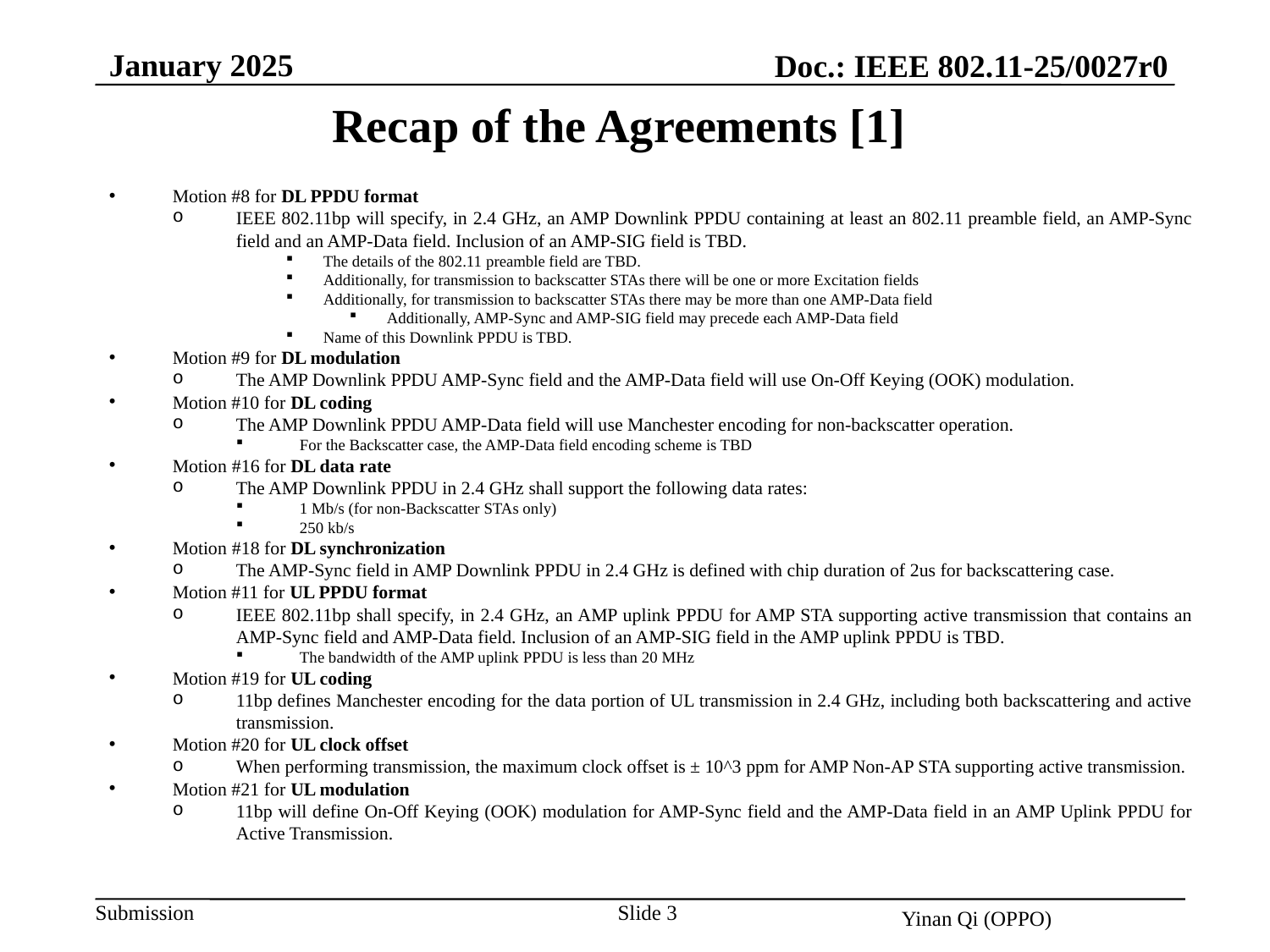

January 2025
Doc.: IEEE 802.11-25/0027r0
Recap of the Agreements [1]
Motion #8 for DL PPDU format
IEEE 802.11bp will specify, in 2.4 GHz, an AMP Downlink PPDU containing at least an 802.11 preamble field, an AMP-Sync field and an AMP-Data field. Inclusion of an AMP-SIG field is TBD.
The details of the 802.11 preamble field are TBD.
Additionally, for transmission to backscatter STAs there will be one or more Excitation fields
Additionally, for transmission to backscatter STAs there may be more than one AMP-Data field
Additionally, AMP-Sync and AMP-SIG field may precede each AMP-Data field
Name of this Downlink PPDU is TBD.
Motion #9 for DL modulation
The AMP Downlink PPDU AMP-Sync field and the AMP-Data field will use On-Off Keying (OOK) modulation.
Motion #10 for DL coding
The AMP Downlink PPDU AMP-Data field will use Manchester encoding for non-backscatter operation.
For the Backscatter case, the AMP-Data field encoding scheme is TBD
Motion #16 for DL data rate
The AMP Downlink PPDU in 2.4 GHz shall support the following data rates:
1 Mb/s (for non-Backscatter STAs only)
250 kb/s
Motion #18 for DL synchronization
The AMP-Sync field in AMP Downlink PPDU in 2.4 GHz is defined with chip duration of 2us for backscattering case.
Motion #11 for UL PPDU format
IEEE 802.11bp shall specify, in 2.4 GHz, an AMP uplink PPDU for AMP STA supporting active transmission that contains an AMP-Sync field and AMP-Data field. Inclusion of an AMP-SIG field in the AMP uplink PPDU is TBD.
The bandwidth of the AMP uplink PPDU is less than 20 MHz
Motion #19 for UL coding
11bp defines Manchester encoding for the data portion of UL transmission in 2.4 GHz, including both backscattering and active transmission.
Motion #20 for UL clock offset
When performing transmission, the maximum clock offset is ± 10^3 ppm for AMP Non-AP STA supporting active transmission.
Motion #21 for UL modulation
11bp will define On-Off Keying (OOK) modulation for AMP-Sync field and the AMP-Data field in an AMP Uplink PPDU for Active Transmission.
Slide 3
Yinan Qi (OPPO)